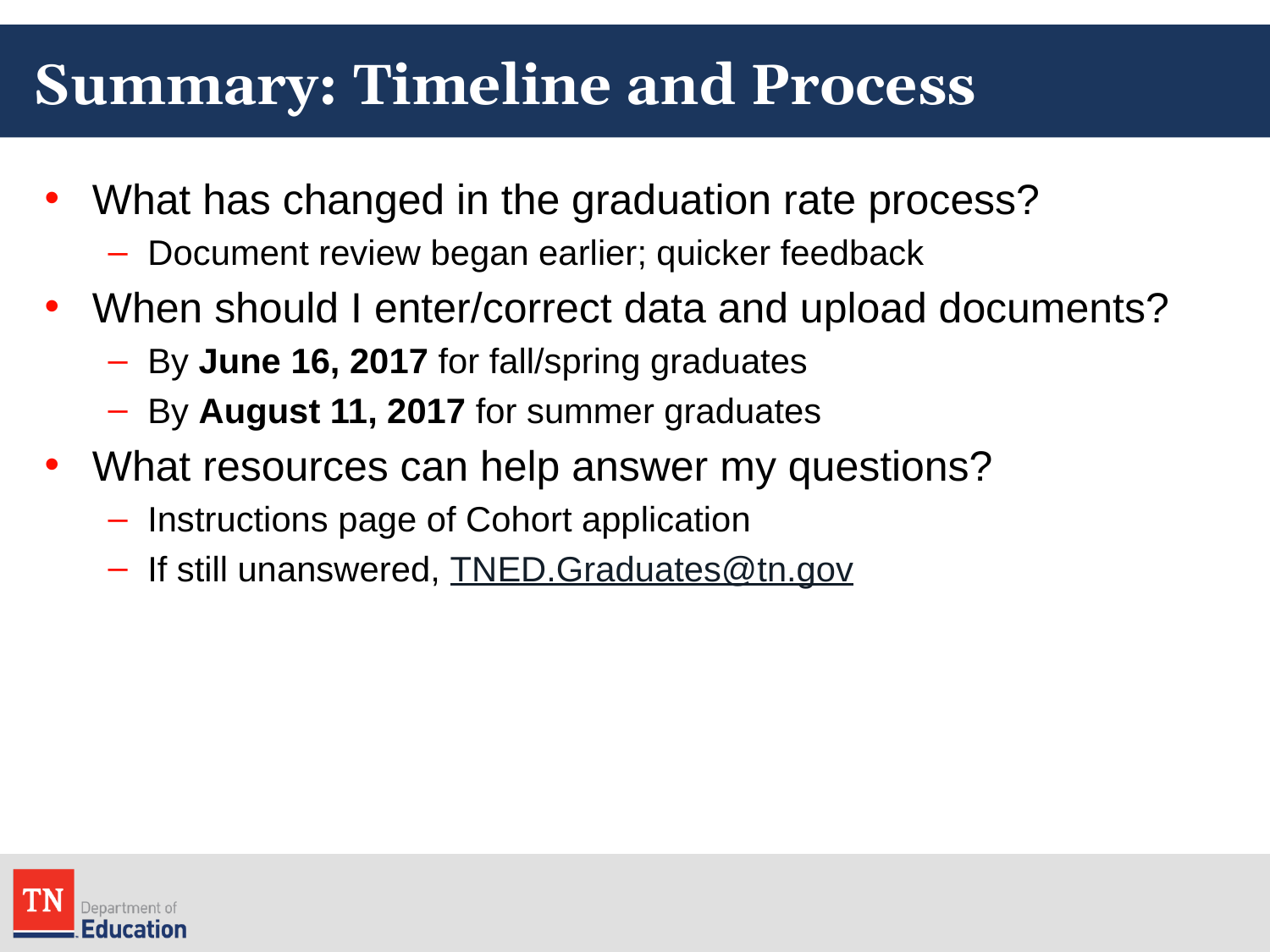

# Summary: Timeline and Process
What has changed in the graduation rate process?
Document review began earlier; quicker feedback
When should I enter/correct data and upload documents?
By June 16, 2017 for fall/spring graduates
By August 11, 2017 for summer graduates
What resources can help answer my questions?
Instructions page of Cohort application
If still unanswered, TNED.Graduates@tn.gov